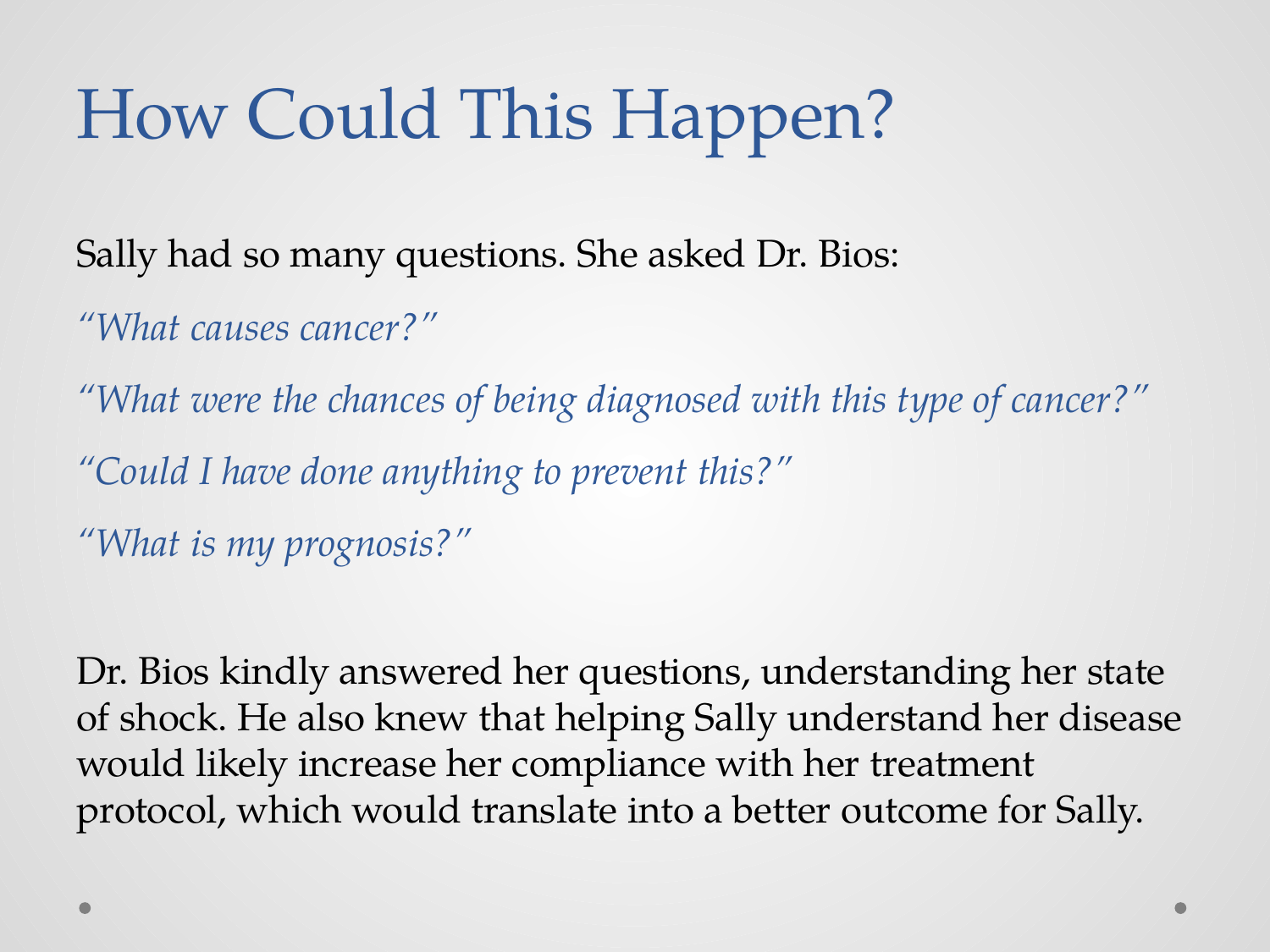

# How Could This Happen?
Sally had so many questions. She asked Dr. Bios:

“What causes cancer?”

“What were the chances of being diagnosed with this type of cancer?”

“Could I have done anything to prevent this?”

“What is my prognosis?”

Dr. Bios kindly answered her questions, understanding her state of shock. He also knew that helping Sally understand her disease would likely increase her compliance with her treatment protocol, which would translate into a better outcome for Sally.